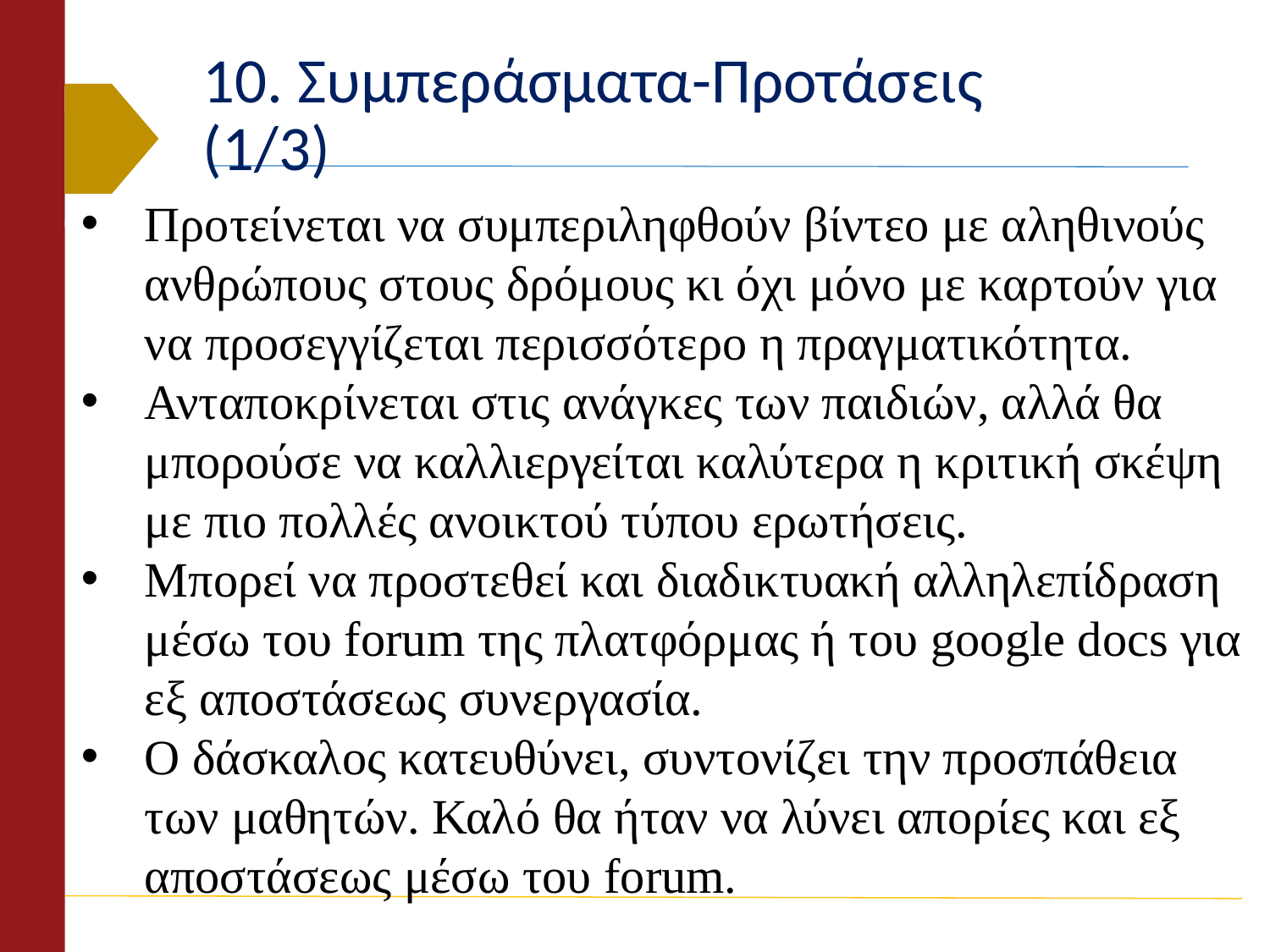

# 10. Συμπεράσματα-Προτάσεις (1/3)
Προτείνεται να συμπεριληφθούν βίντεο με αληθινούς ανθρώπους στους δρόμους κι όχι μόνο με καρτούν για να προσεγγίζεται περισσότερο η πραγματικότητα.
Ανταποκρίνεται στις ανάγκες των παιδιών, αλλά θα μπορούσε να καλλιεργείται καλύτερα η κριτική σκέψη με πιο πολλές ανοικτού τύπου ερωτήσεις.
Μπορεί να προστεθεί και διαδικτυακή αλληλεπίδραση μέσω του forum της πλατφόρμας ή του google docs για εξ αποστάσεως συνεργασία.
Ο δάσκαλος κατευθύνει, συντονίζει την προσπάθεια των μαθητών. Καλό θα ήταν να λύνει απορίες και εξ αποστάσεως μέσω του forum.